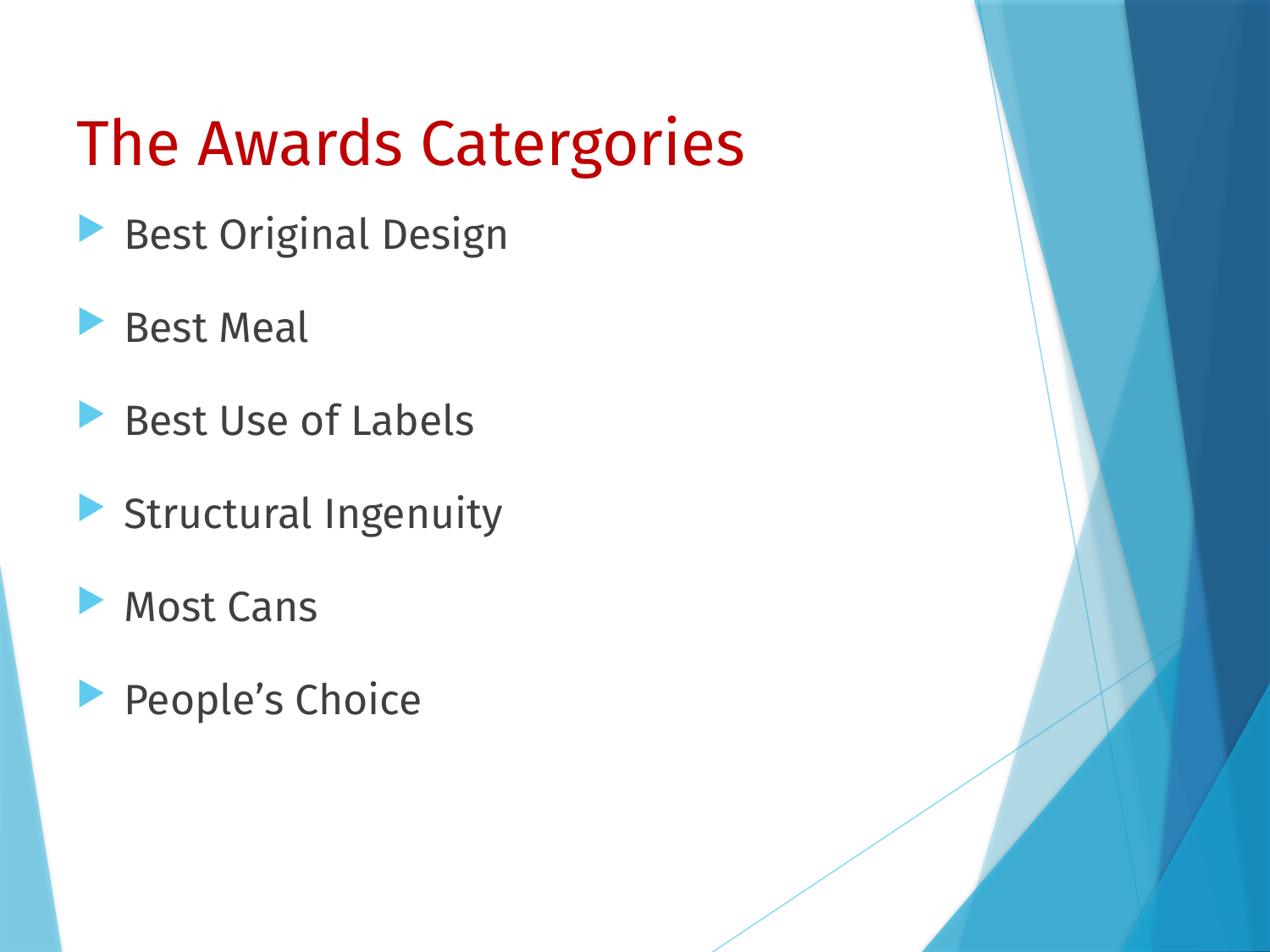

# The Awards Catergories
Best Original Design
Best Meal
Best Use of Labels
Structural Ingenuity
Most Cans
People’s Choice